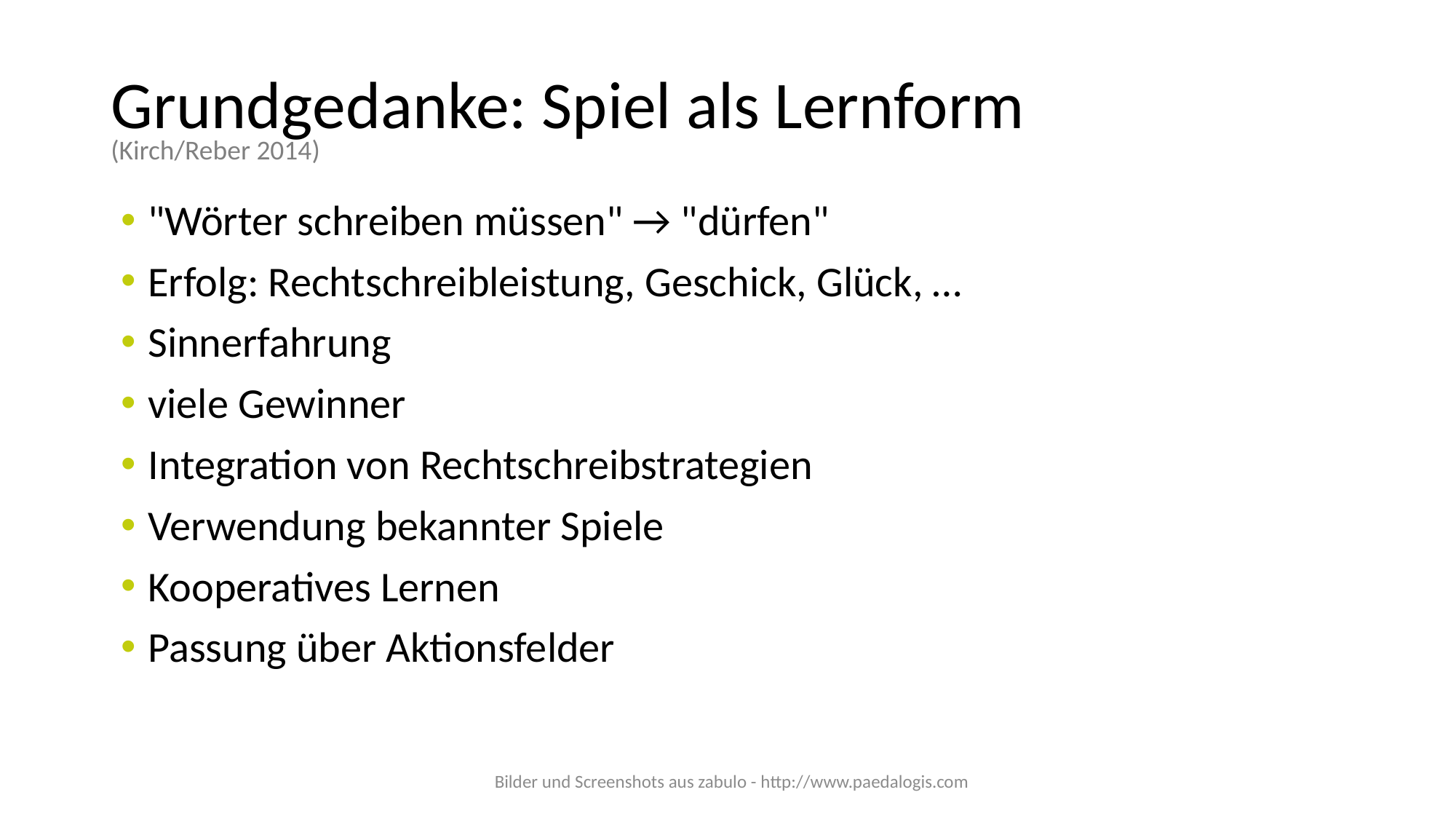

# Grundgedanke: Spiel als Lernform (Kirch/Reber 2014)
"Wörter schreiben müssen" → "dürfen"
Erfolg: Rechtschreibleistung, Geschick, Glück, …
Sinnerfahrung
viele Gewinner
Integration von Rechtschreibstrategien
Verwendung bekannter Spiele
Kooperatives Lernen
Passung über Aktionsfelder

Bilder und Screenshots aus zabulo - http://www.paedalogis.com